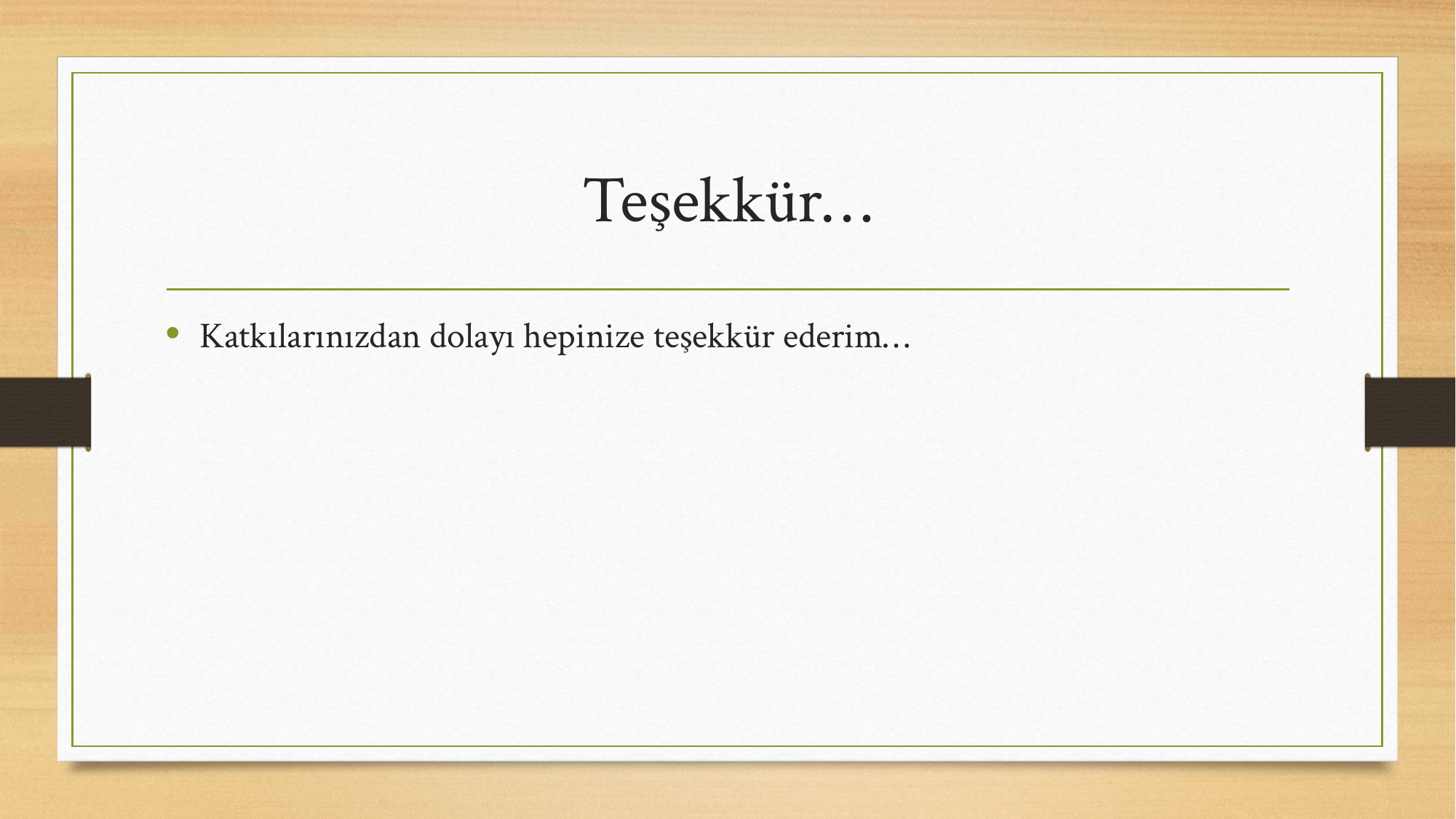

# Teşekkür…
Katkılarınızdan dolayı hepinize teşekkür ederim…